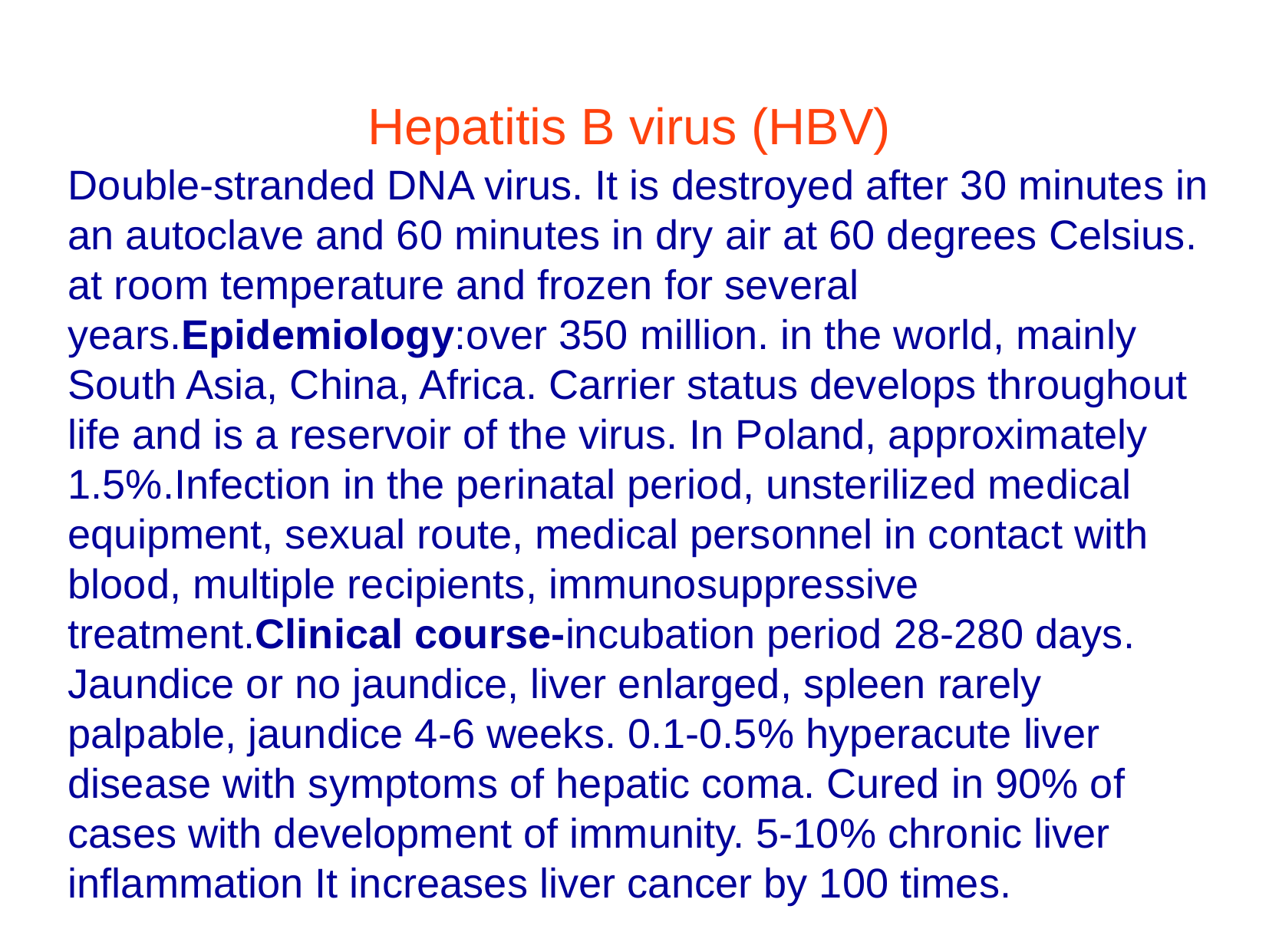

Hepatitis B virus (HBV)
Double-stranded DNA virus. It is destroyed after 30 minutes in an autoclave and 60 minutes in dry air at 60 degrees Celsius. at room temperature and frozen for several years.Epidemiology:over 350 million. in the world, mainly South Asia, China, Africa. Carrier status develops throughout life and is a reservoir of the virus. In Poland, approximately 1.5%.Infection in the perinatal period, unsterilized medical equipment, sexual route, medical personnel in contact with blood, multiple recipients, immunosuppressive treatment.Clinical course-incubation period 28-280 days. Jaundice or no jaundice, liver enlarged, spleen rarely palpable, jaundice 4-6 weeks. 0.1-0.5% hyperacute liver disease with symptoms of hepatic coma. Cured in 90% of cases with development of immunity. 5-10% chronic liver inflammation It increases liver cancer by 100 times.